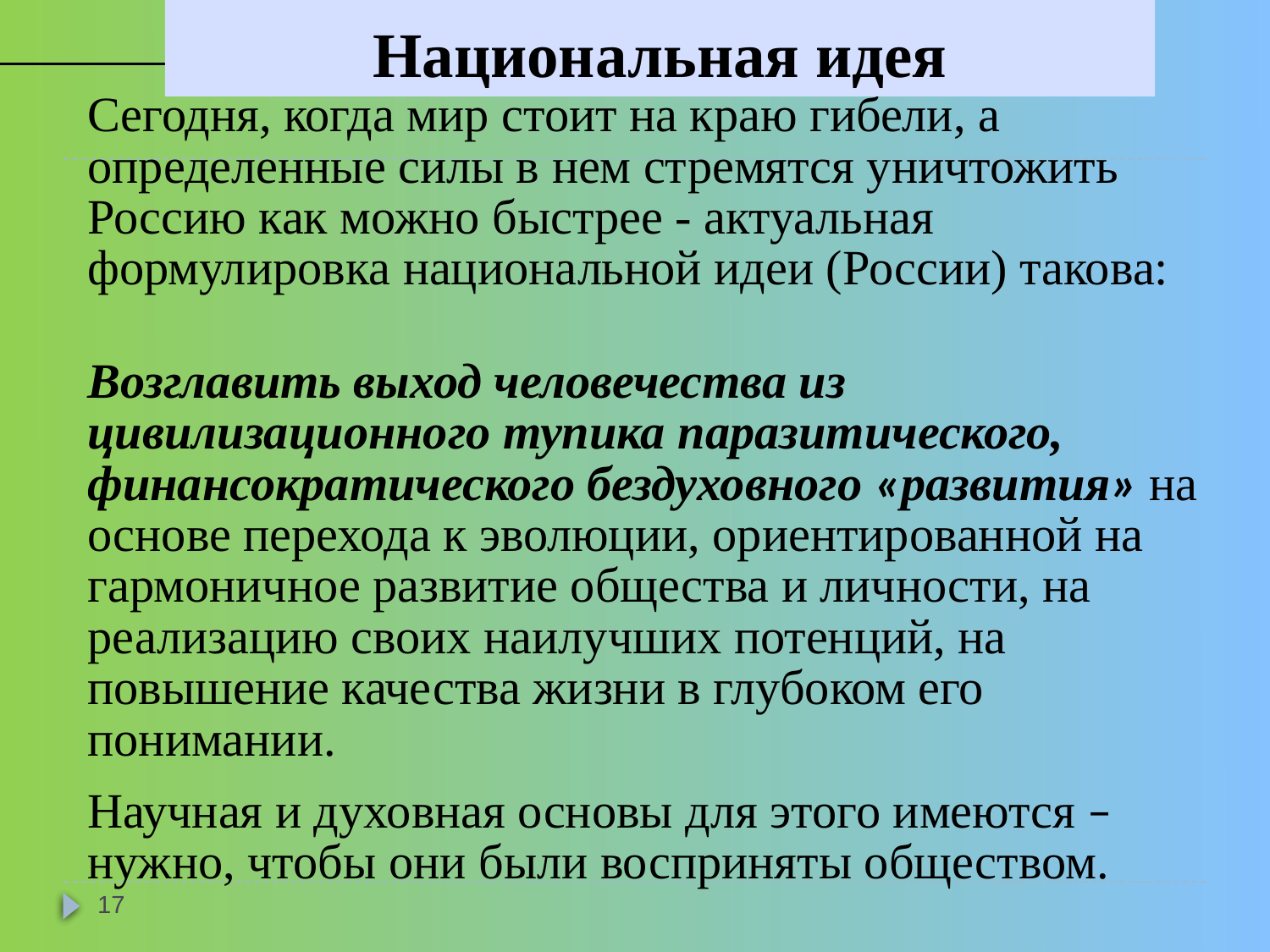

# Национальная идея

Сегодня, когда мир стоит на краю гибели, а определенные силы в нем стремятся уничтожить Россию как можно быстрее - актуальная формулировка национальной идеи (России) такова:

Возглавить выход человечества из цивилизационного тупика паразитического, финансократического бездуховного «развития» на основе перехода к эволюции, ориентированной на гармоничное развитие общества и личности, на реализацию своих наилучших потенций, на повышение качества жизни в глубоком его понимании.
Научная и духовная основы для этого имеются – нужно, чтобы они были восприняты обществом.
17